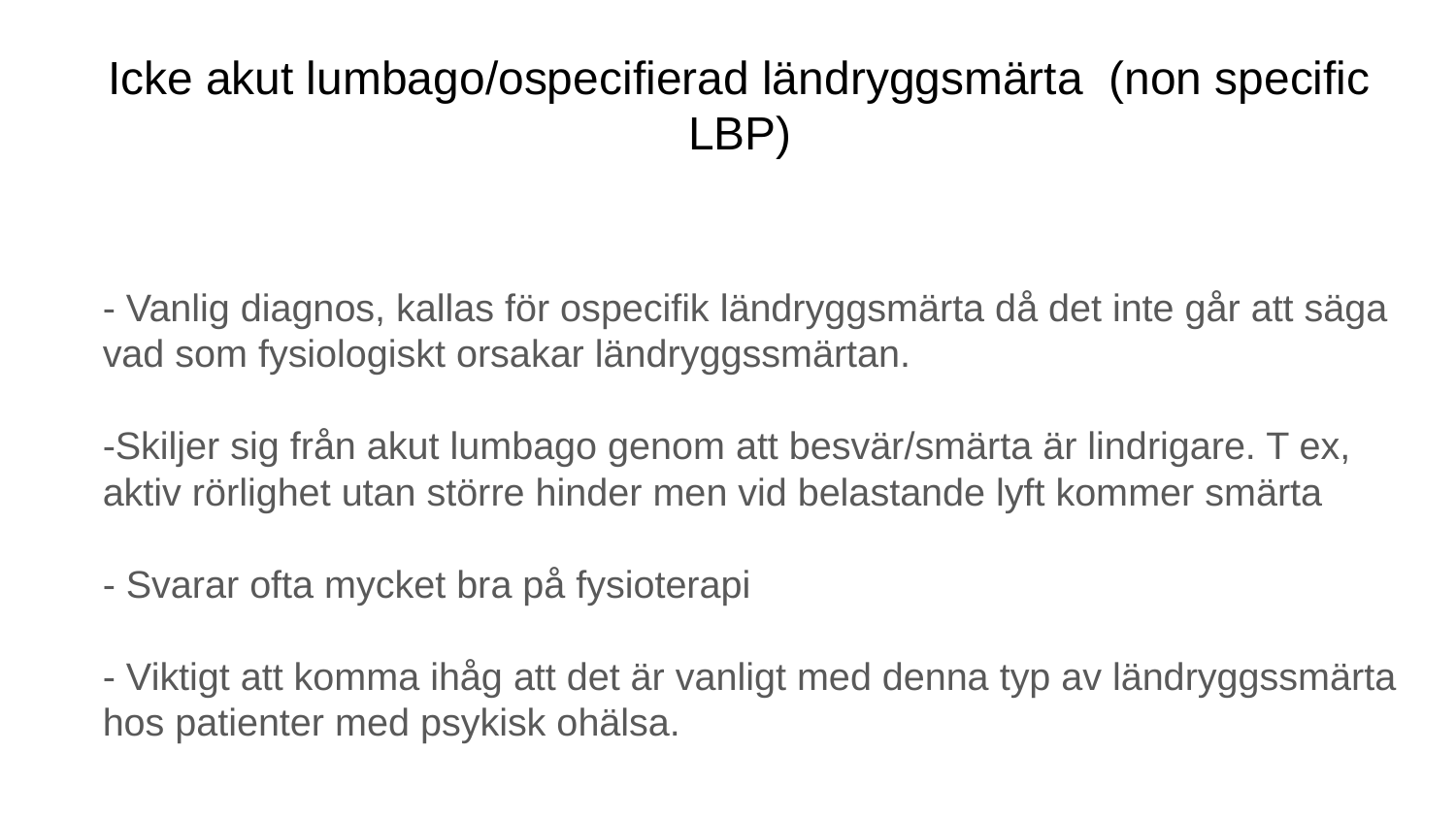

# Icke akut lumbago/ospecifierad ländryggsmärta  (non specific LBP)
- Vanlig diagnos, kallas för ospecifik ländryggsmärta då det inte går att säga vad som fysiologiskt orsakar ländryggssmärtan.

-Skiljer sig från akut lumbago genom att besvär/smärta är lindrigare. T ex, aktiv rörlighet utan större hinder men vid belastande lyft kommer smärta

- Svarar ofta mycket bra på fysioterapi

- Viktigt att komma ihåg att det är vanligt med denna typ av ländryggssmärta hos patienter med psykisk ohälsa.